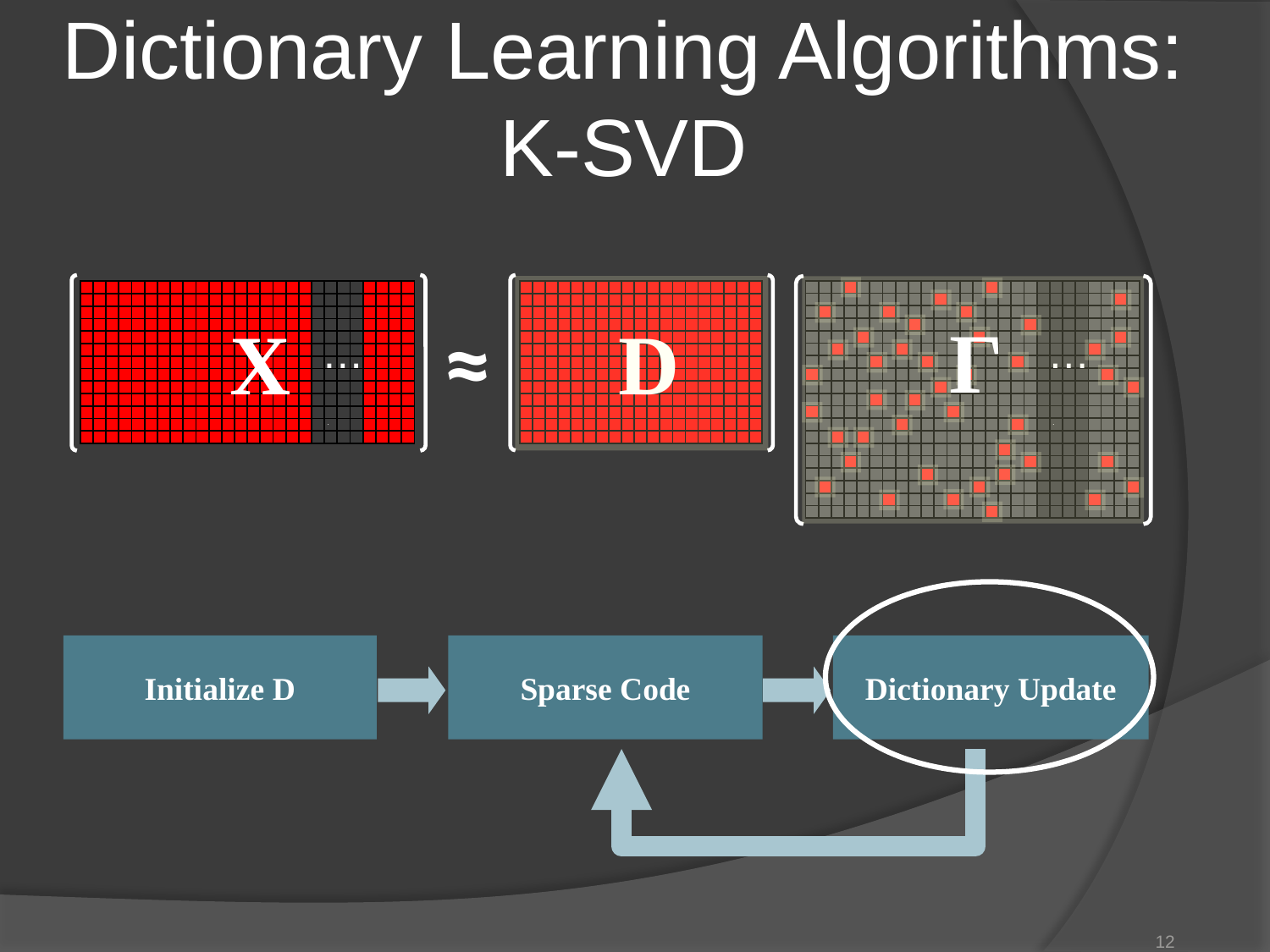

Dictionary Learning Algorithms:
K-SVD

|  |  |  |  |  |  |  |  |  |  |  |  |  |  |  |  |  |  |  |  |  |  |  |  |  |  |
| --- | --- | --- | --- | --- | --- | --- | --- | --- | --- | --- | --- | --- | --- | --- | --- | --- | --- | --- | --- | --- | --- | --- | --- | --- | --- |
|  |  |  |  |  |  |  |  |  |  |  |  |  |  |  |  |  |  |  |  |  |  |  |  |  |  |
|  |  |  |  |  |  |  |  |  |  |  |  |  |  |  |  |  |  |  |  |  |  |  |  |  |  |
|  |  |  |  |  |  |  |  |  |  |  |  |  |  |  |  |  |  |  |  |  |  |  |  |  |  |
|  |  |  |  |  |  |  |  |  |  |  |  |  |  |  |  |  |  |  |  |  |  |  |  |  |  |
|  |  |  |  |  |  |  |  |  |  |  |  |  |  |  |  |  |  |  |  |  |  |  |  |  |  |
|  |  |  |  |  |  |  |  |  |  |  |  |  |  |  |  |  |  |  |  |  |  |  |  |  |  |
|  |  |  |  |  |  |  |  |  |  |  |  |  |  |  |  |  |  |  |  |  |  |  |  |  |  |
|  |  |  |  |  |  |  |  |  |  |  |  |  |  |  |  |  |  |  |  |  |  |  |  |  |  |
|  |  |  |  |  |  |  |  |  |  |  |  |  |  |  |  |  |  |  |  |  |  |  |  |  |  |
|  |  |  |  |  |  |  |  |  |  |  |  |  |  |  |  |  |  |  |  |  |  |  |  |  |  |
|  |  |  |  |  |  |  |  |  |  |  |  |  |  |  |  |  |  |  | . |  |  |  |  |  |  |
|  |  |  |  |  |  |  |  |  |  |  |  |  |  |  |  |  |  |  |  |  |  |  |  |  |  |
|  |  |  |  |  |  |  |  |  |  |  |  |  |  |  |  |  |  |  |  |  |  |  |  |  |  |
|  |  |  |  |  |  |  |  |  |  |  |  |  |  |  |  |  |  |  |  |  |  |  |  |  |  |
|  |  |  |  |  |  |  |  |  |  |  |  |  |  |  |  |  |  |  |  |  |  |  |  |  |  |
|  |  |  |  |  |  |  |  |  |  |  |  |  |  |  |  |  |  |  |  |  |  |  |  |  |  |
|  |  |  |  |  |  |  |  |  |  |  |  |  |  |  |  |  |  |  |  |  |  |  |  |  |  |
|  |  |  |  |  |  |  |  |  |  |  |  |  |  |  |  |  |  |  |  |  |  |  |  |  |  |
|  |  |  |  |  |  |  |  |  |  |  |  |  |  |  |  |  |  |  |  |  |  |  |  |  |  |
| --- | --- | --- | --- | --- | --- | --- | --- | --- | --- | --- | --- | --- | --- | --- | --- | --- | --- | --- | --- | --- | --- | --- | --- | --- | --- |
|  |  |  |  |  |  |  |  |  |  |  |  |  |  |  |  |  |  |  |  |  |  |  |  |  |  |
|  |  |  |  |  |  |  |  |  |  |  |  |  |  |  |  |  |  |  |  |  |  |  |  |  |  |
|  |  |  |  |  |  |  |  |  |  |  |  |  |  |  |  |  |  |  |  |  |  |  |  |  |  |
|  |  |  |  |  |  |  |  |  |  |  |  |  |  |  |  |  |  |  |  |  |  |  |  |  |  |
|  |  |  |  |  |  |  |  |  |  |  |  |  |  |  |  |  |  |  |  |  |  |  |  |  |  |
|  |  |  |  |  |  |  |  |  |  |  |  |  |  |  |  |  |  |  |  |  |  |  |  |  |  |
|  |  |  |  |  |  |  |  |  |  |  |  |  |  |  |  |  |  |  |  |  |  |  |  |  |  |
|  |  |  |  |  |  |  |  |  |  |  |  |  |  |  |  |  |  |  |  |  |  |  |  |  |  |
|  |  |  |  |  |  |  |  |  |  |  |  |  |  |  |  |  |  |  |  |  |  |  |  |  |  |
|  |  |  |  |  |  |  |  |  |  |  |  |  |  |  |  |  |  |  |  |  |  |  |  |  |  |
|  |  |  |  |  |  |  |  |  |  |  |  |  |  |  |  |  |  |  | . |  |  |  |  |  |  |
|  |  |  |  |  |  |  |  |  |  |  |  |  |  |  |  |  |  |  |  |  |  |  |  |  |  |
|  |  |  |  |  |  |  |  |  |  |  |  |  |  |  |  |  |  |  |
| --- | --- | --- | --- | --- | --- | --- | --- | --- | --- | --- | --- | --- | --- | --- | --- | --- | --- | --- |
|  |  |  |  |  |  |  |  |  |  |  |  |  |  |  |  |  |  |  |
|  |  |  |  |  |  |  |  |  |  |  |  |  |  |  |  |  |  |  |
|  |  |  |  |  |  |  |  |  |  |  |  |  |  |  |  |  |  |  |
|  |  |  |  |  |  |  |  |  |  |  |  |  |  |  |  |  |  |  |
|  |  |  |  |  |  |  |  |  |  |  |  |  |  |  |  |  |  |  |
|  |  |  |  |  |  |  |  |  |  |  |  |  |  |  |  |  |  |  |
|  |  |  |  |  |  |  |  |  |  |  |  |  |  |  |  |  |  |  |
|  |  |  |  |  |  |  |  |  |  |  |  |  |  |  |  |  |  |  |
|  |  |  |  |  |  |  |  |  |  |  |  |  |  |  |  |  |  |  |
|  |  |  |  |  |  |  |  |  |  |  |  |  |  |  |  |  |  |  |
|  |  |  |  |  |  |  |  |  |  |  |  |  |  |  |  |  |  |  |
|  |  |  |  |  |  |  |  |  |  |  |  |  |  |  |  |  |  |  |
≈
Γ
X
D
…
…

Initialize D

Sparse Code

Dictionary Update

12